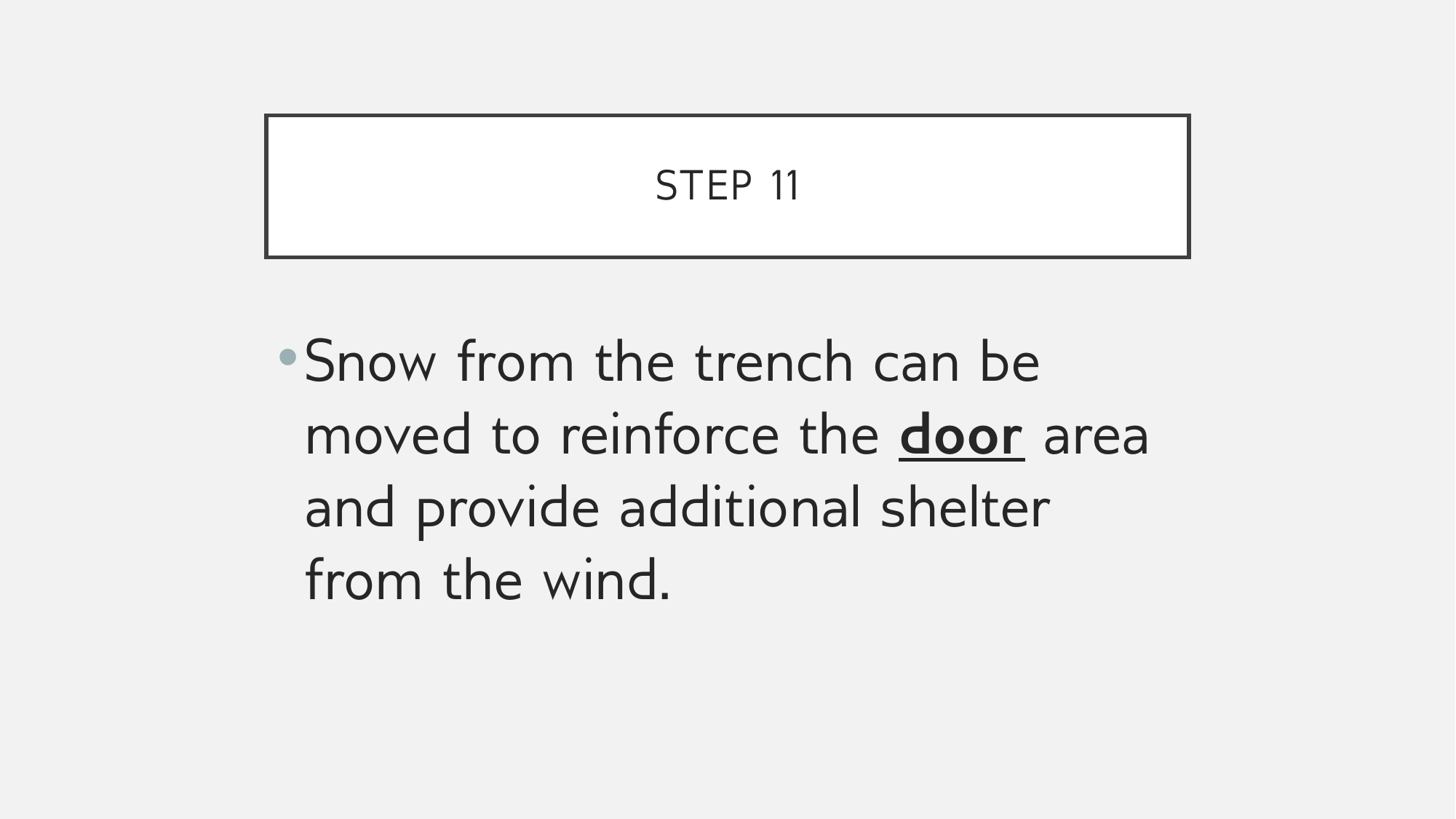

# Step 11
Snow from the trench can be moved to reinforce the door area and provide additional shelter from the wind.